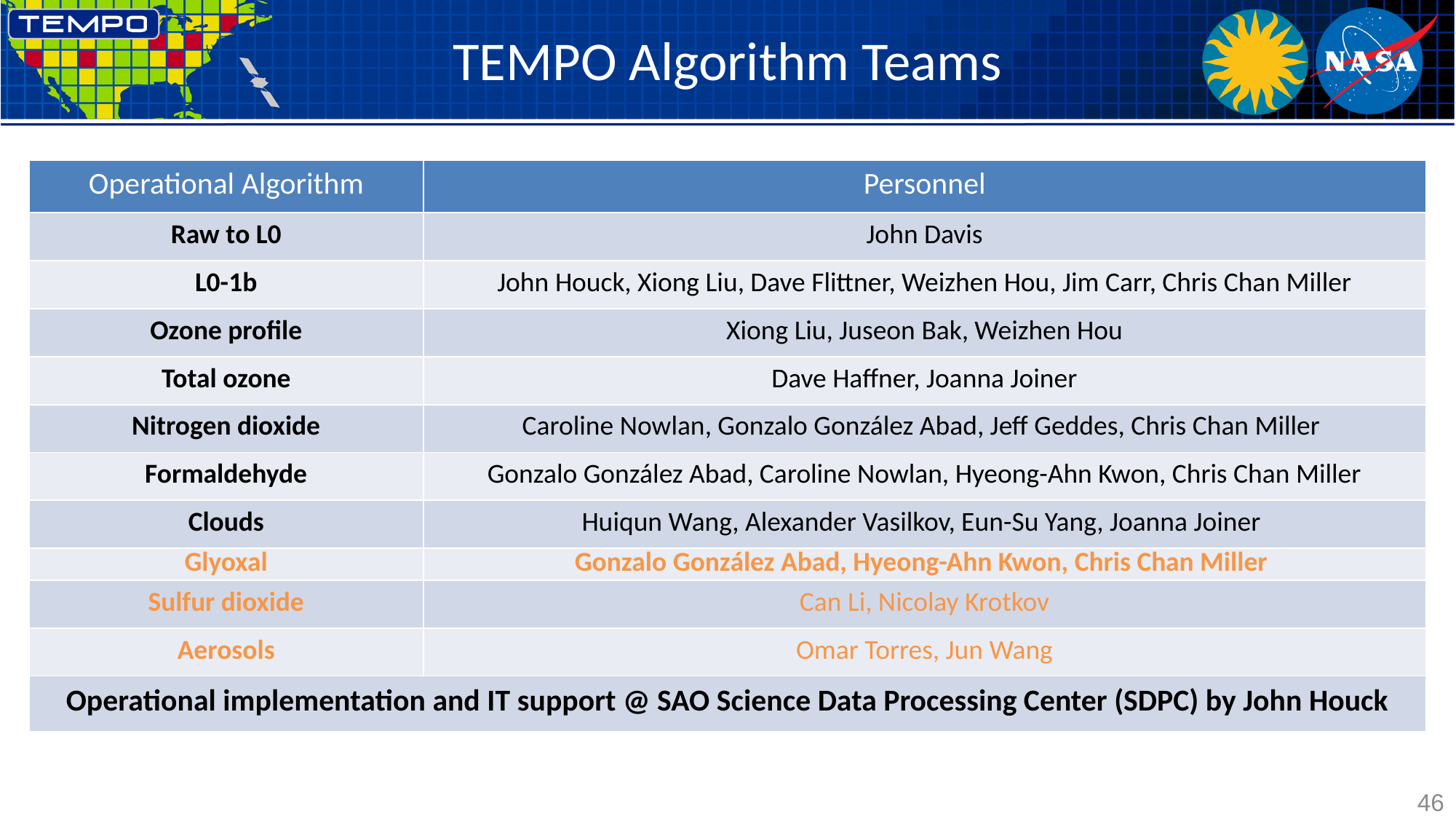

# TEMPO Algorithm Teams
| Operational Algorithm | Personnel |
| --- | --- |
| Raw to L0 | John Davis |
| L0-1b | John Houck, Xiong Liu, Dave Flittner, Weizhen Hou, Jim Carr, Chris Chan Miller |
| Ozone profile | Xiong Liu, Juseon Bak, Weizhen Hou |
| Total ozone | Dave Haffner, Joanna Joiner |
| Nitrogen dioxide | Caroline Nowlan, Gonzalo González Abad, Jeff Geddes, Chris Chan Miller |
| Formaldehyde | Gonzalo González Abad, Caroline Nowlan, Hyeong-Ahn Kwon, Chris Chan Miller |
| Clouds | Huiqun Wang, Alexander Vasilkov, Eun-Su Yang, Joanna Joiner |
| Glyoxal | Gonzalo González Abad, Hyeong-Ahn Kwon, Chris Chan Miller |
| Sulfur dioxide | Can Li, Nicolay Krotkov |
| Aerosols | Omar Torres, Jun Wang |
| Operational implementation and IT support @ SAO Science Data Processing Center (SDPC) by John Houck |  |
46